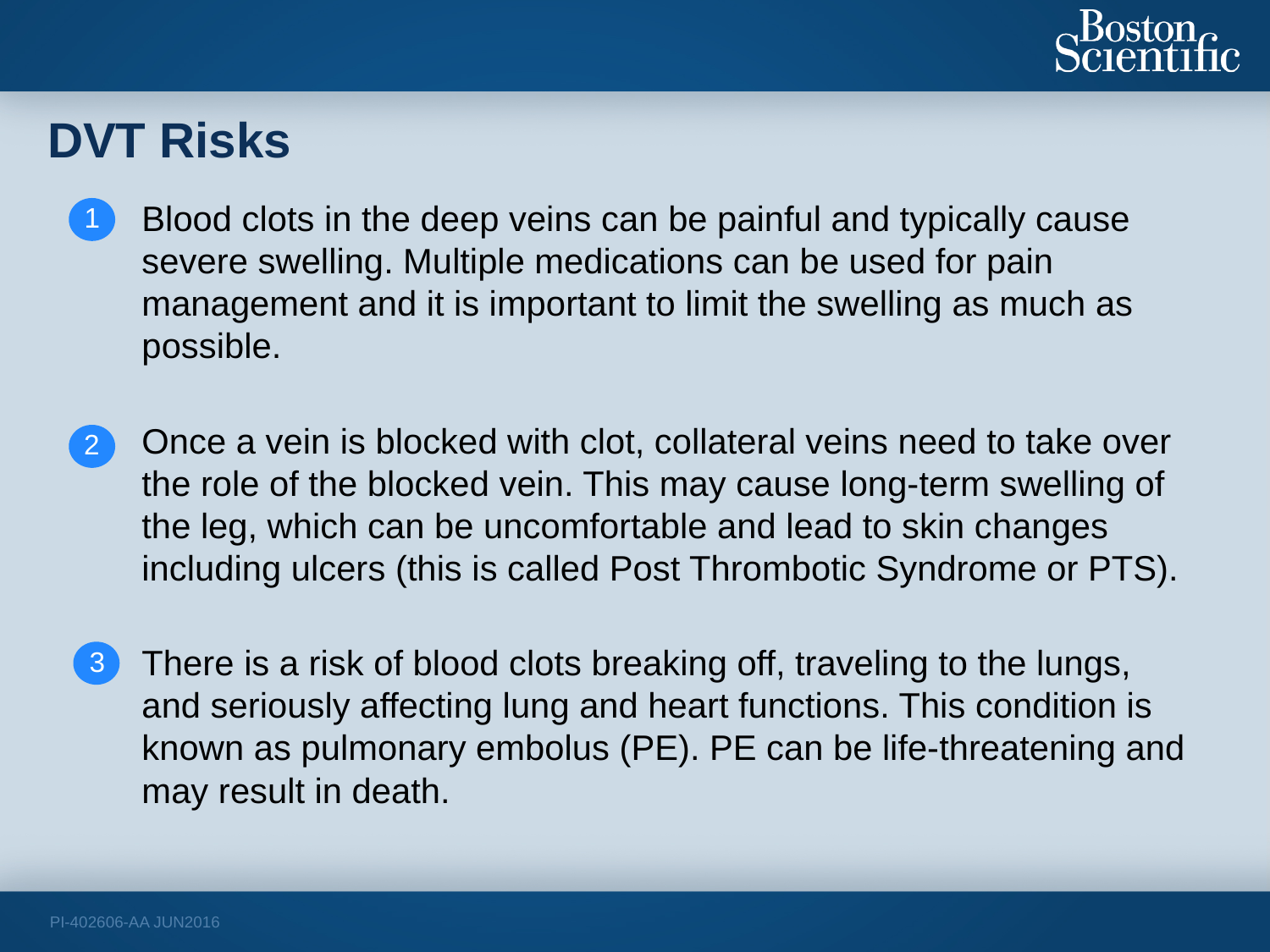

# DVT Risks
Blood clots in the deep veins can be painful and typically cause severe swelling. Multiple medications can be used for pain management and it is important to limit the swelling as much as possible.

Once a vein is blocked with clot, collateral veins need to take over the role of the blocked vein. This may cause long-term swelling of the leg, which can be uncomfortable and lead to skin changes including ulcers (this is called Post Thrombotic Syndrome or PTS).

There is a risk of blood clots breaking off, traveling to the lungs, and seriously affecting lung and heart functions. This condition is known as pulmonary embolus (PE). PE can be life-threatening and may result in death.

1

2

3